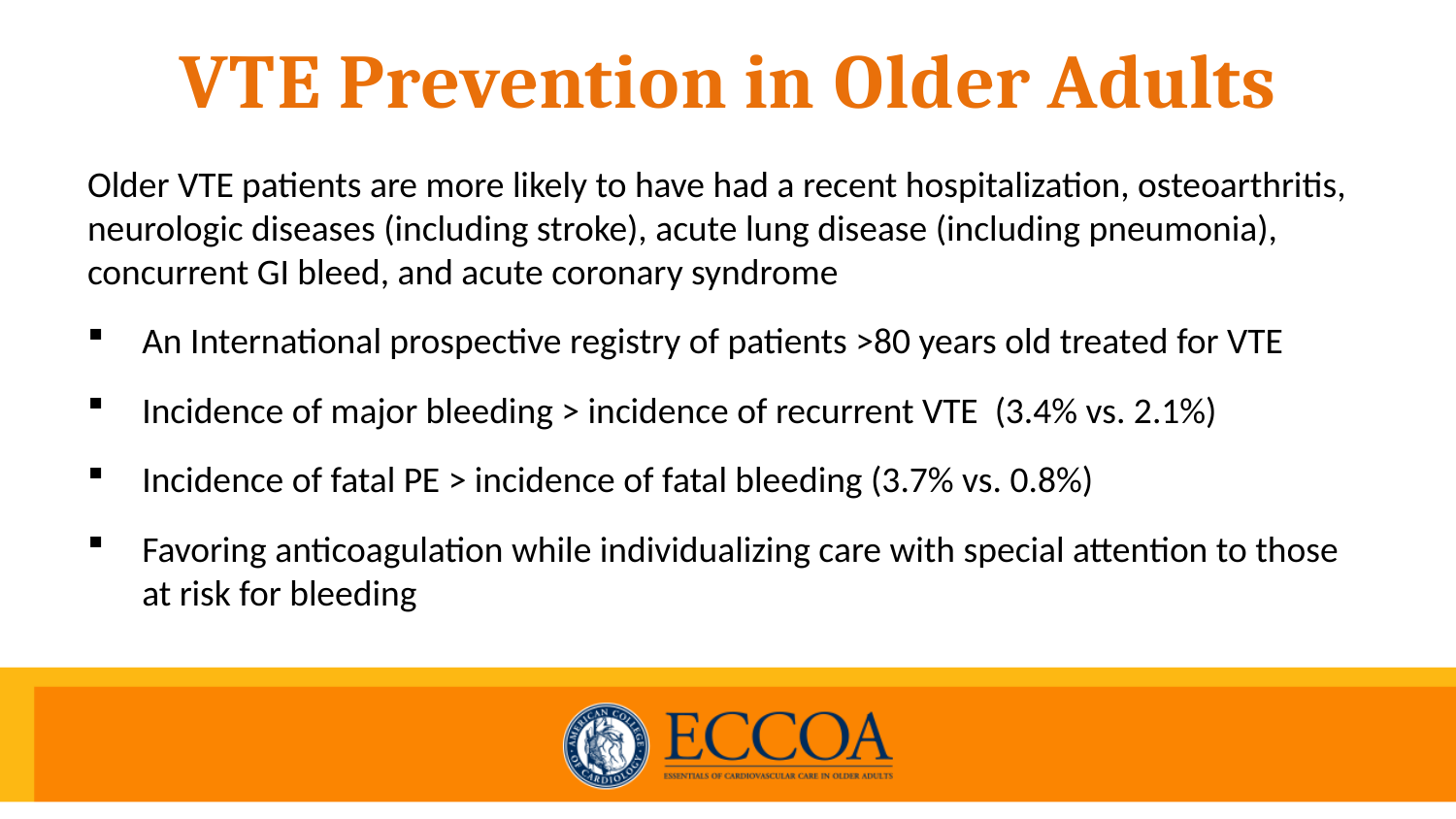

# VTE Prevention in Older Adults
Older VTE patients are more likely to have had a recent hospitalization, osteoarthritis, neurologic diseases (including stroke), acute lung disease (including pneumonia), concurrent GI bleed, and acute coronary syndrome
An International prospective registry of patients >80 years old treated for VTE
Incidence of major bleeding > incidence of recurrent VTE  (3.4% vs. 2.1%)
Incidence of fatal PE > incidence of fatal bleeding (3.7% vs. 0.8%)
Favoring anticoagulation while individualizing care with special attention to those at risk for bleeding